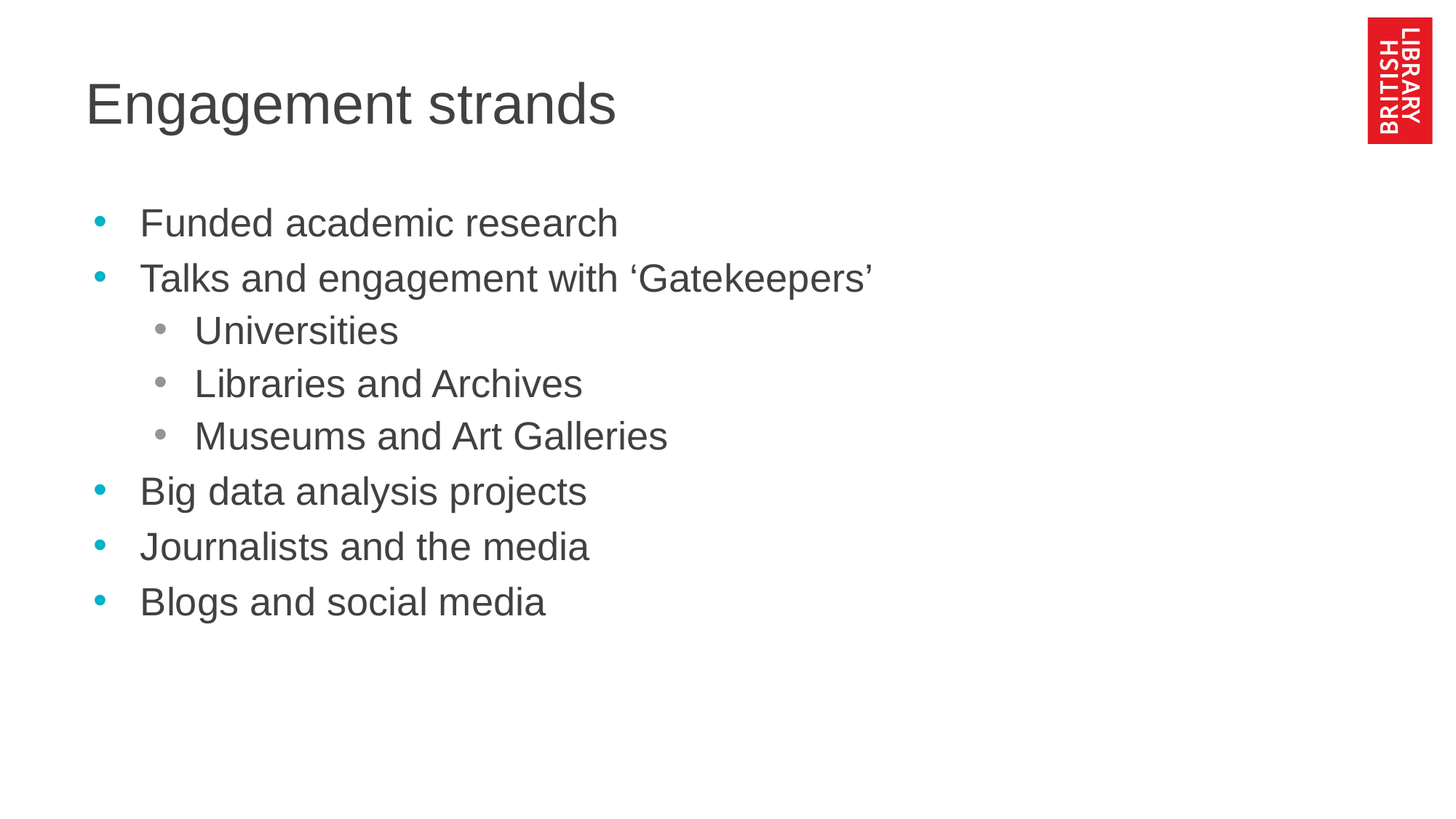

# Engagement strands
Funded academic research
Talks and engagement with ‘Gatekeepers’
Universities
Libraries and Archives
Museums and Art Galleries
Big data analysis projects
Journalists and the media
Blogs and social media